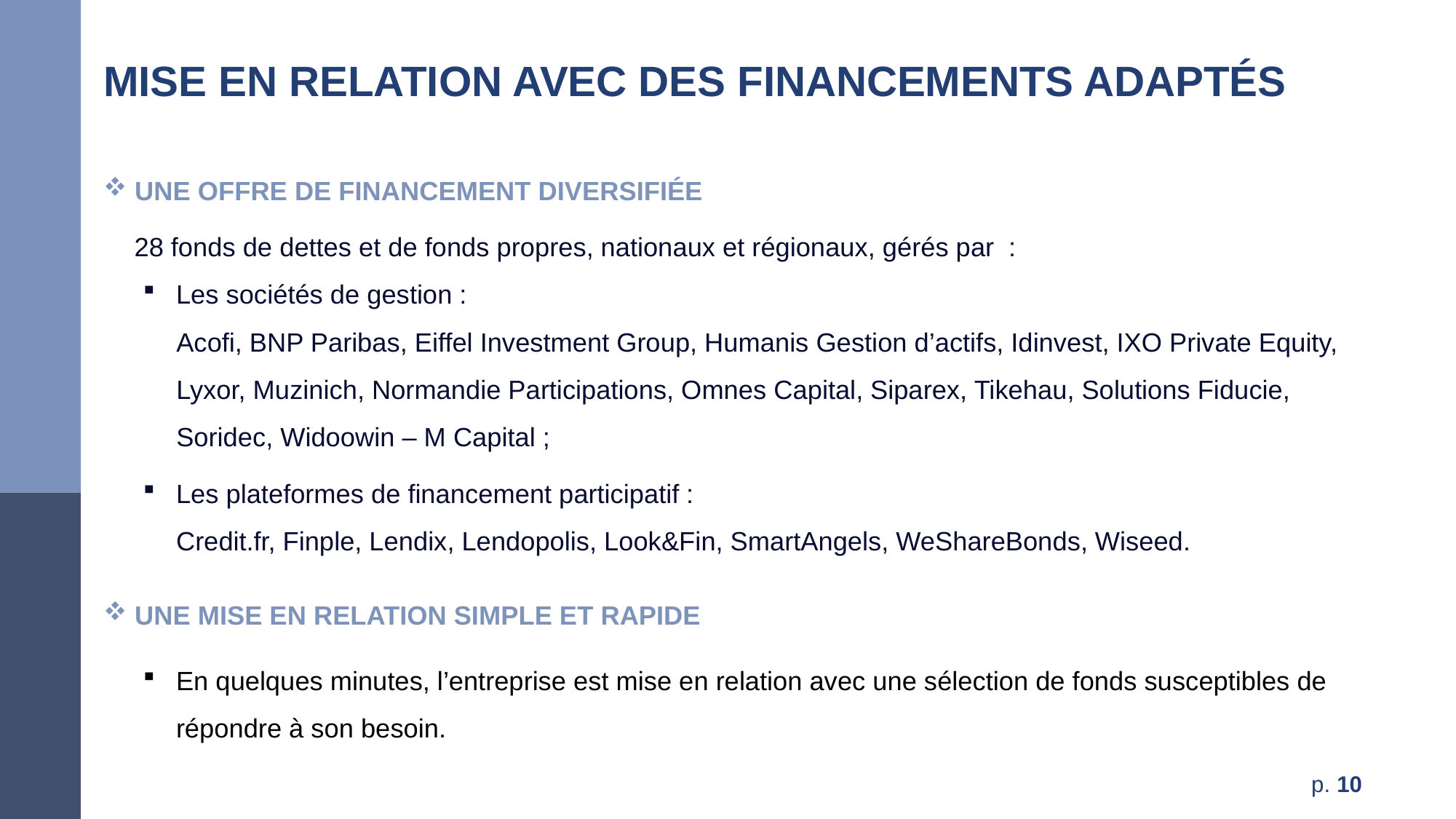

Pourquoi Medef Accélérateur d’Investissement – MAI ?
Mise en relation avec des financements adaptés
UNE OFFRE DE FINANCEMENT DIVERSIFIÉE
28 fonds de dettes et de fonds propres, nationaux et régionaux, gérés par  :
Les sociétés de gestion :
Acofi, BNP Paribas, Eiffel Investment Group, Humanis Gestion d’actifs, Idinvest, IXO Private Equity, Lyxor, Muzinich, Normandie Participations, Omnes Capital, Siparex, Tikehau, Solutions Fiducie, Soridec, Widoowin – M Capital ;
Les plateformes de financement participatif :
Credit.fr, Finple, Lendix, Lendopolis, Look&Fin, SmartAngels, WeShareBonds, Wiseed.
UNE MISE EN RELATION SIMPLE ET RAPIDE
En quelques minutes, l’entreprise est mise en relation avec une sélection de fonds susceptibles de répondre à son besoin.